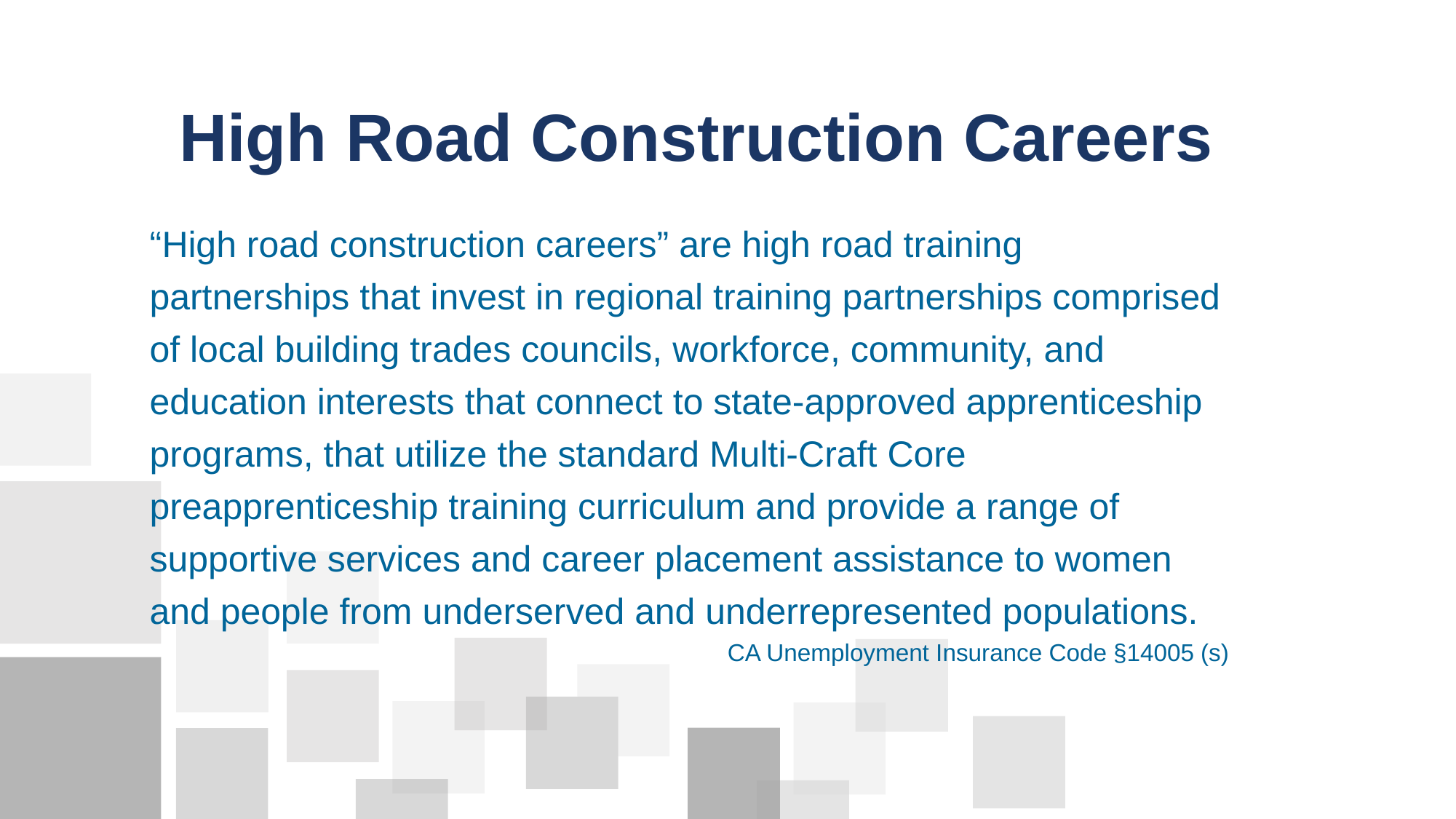

# High Road Construction Careers
“High road construction careers” are high road training partnerships that invest in regional training partnerships comprised of local building trades councils, workforce, community, and education interests that connect to state-approved apprenticeship programs, that utilize the standard Multi-Craft Core preapprenticeship training curriculum and provide a range of supportive services and career placement assistance to women and people from underserved and underrepresented populations.
CA Unemployment Insurance Code §14005 (s)